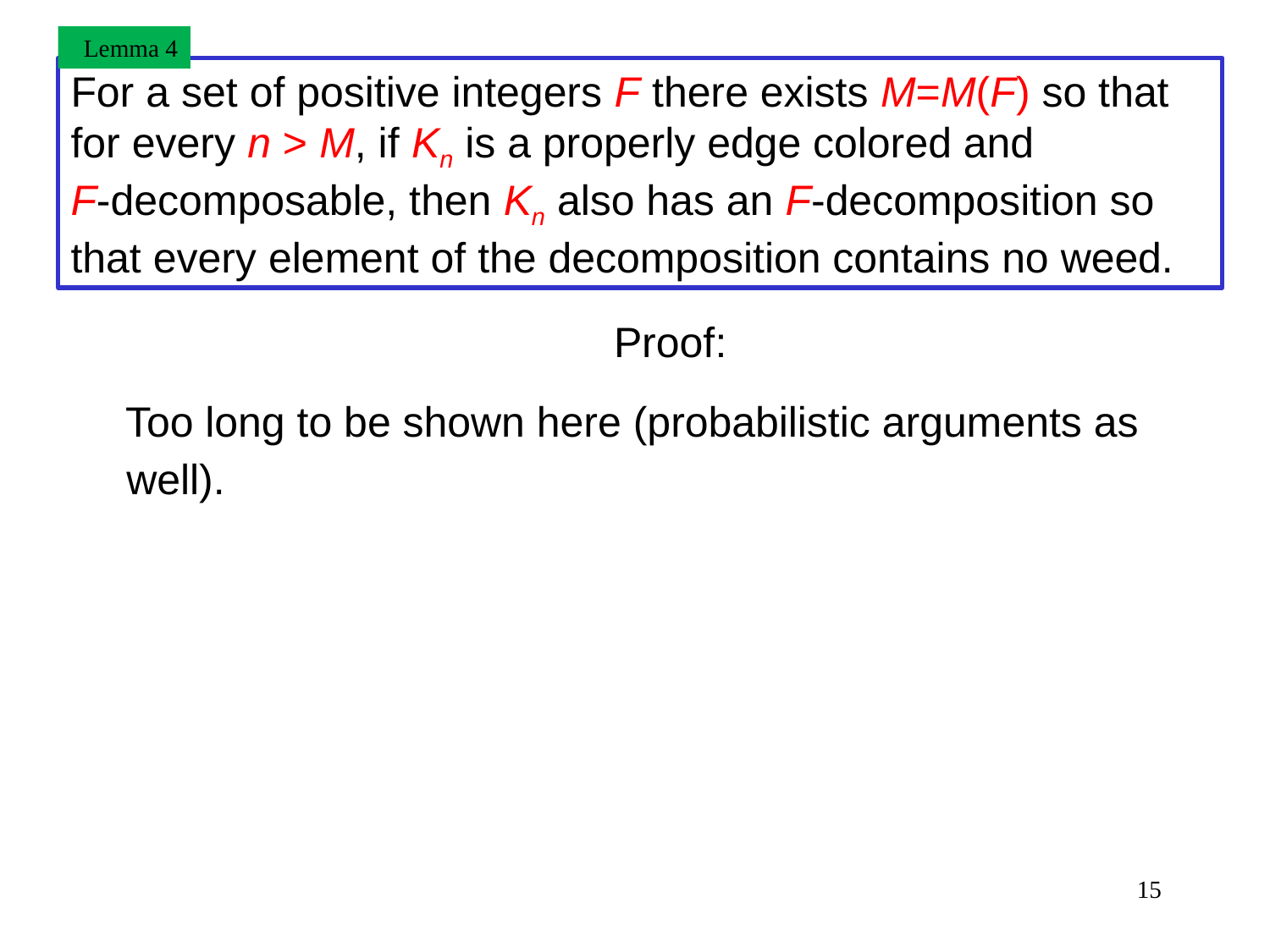

Lemma 4
For a set of positive integers F there exists M=M(F) so that for every n > M, if Kn is a properly edge colored and
F-decomposable, then Kn also has an F-decomposition so that every element of the decomposition contains no weed.

Proof:
Too long to be shown here (probabilistic arguments as well).
15